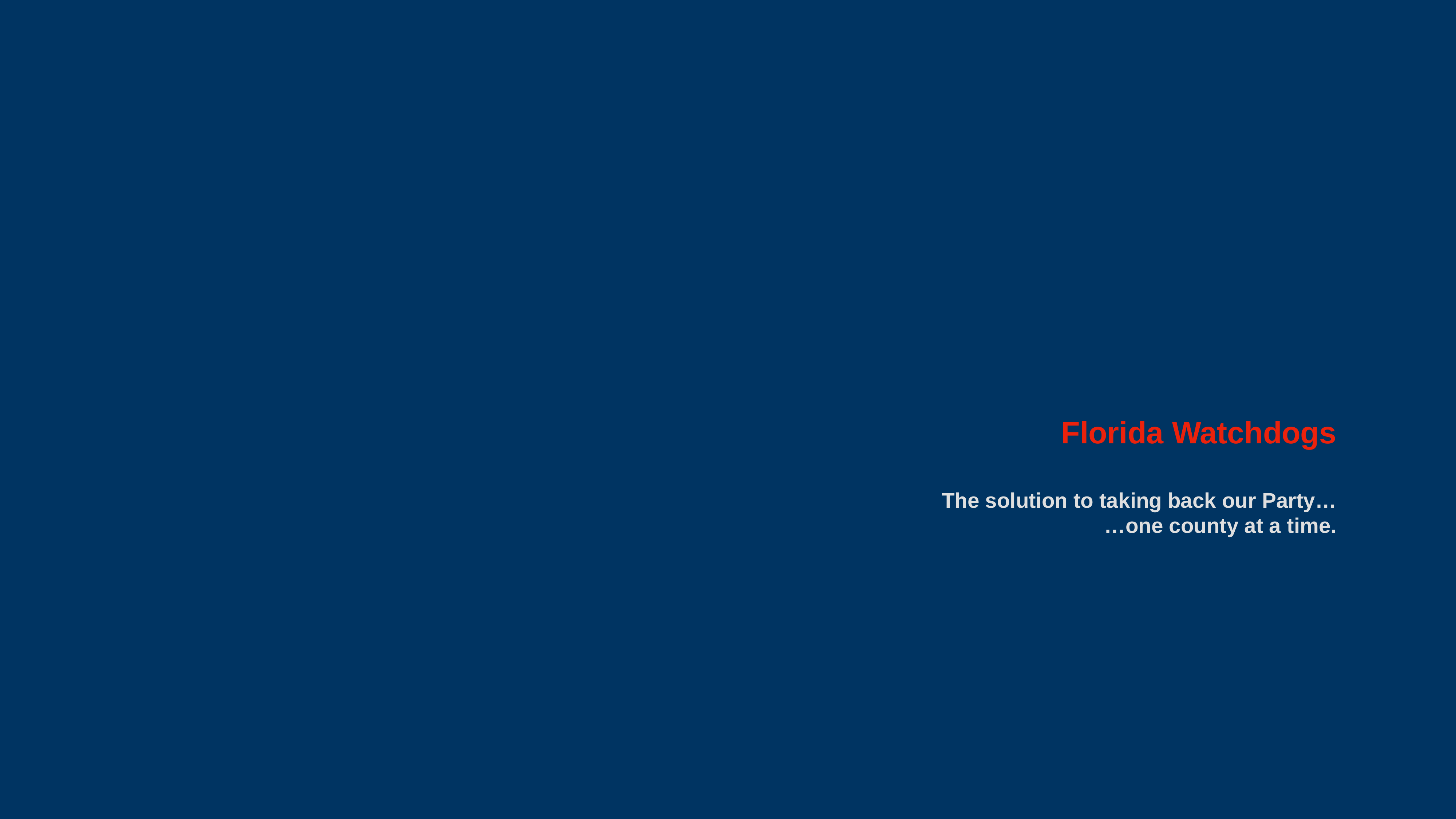

Florida Watchdogs
The solution to taking back our Party…
…one county at a time.